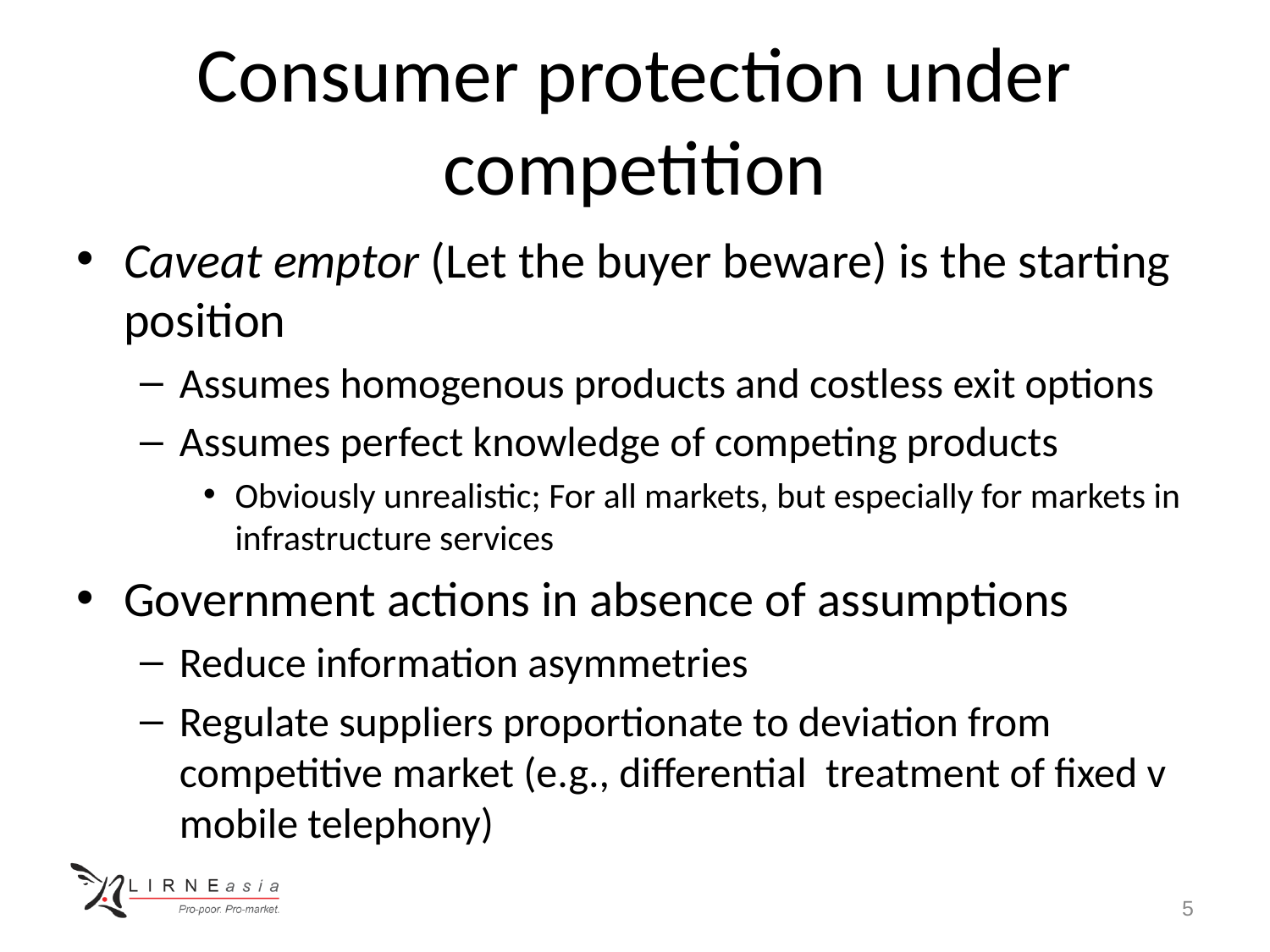

# Consumer protection under competition
Caveat emptor (Let the buyer beware) is the starting position
Assumes homogenous products and costless exit options
Assumes perfect knowledge of competing products
Obviously unrealistic; For all markets, but especially for markets in infrastructure services
Government actions in absence of assumptions
Reduce information asymmetries
Regulate suppliers proportionate to deviation from competitive market (e.g., differential  treatment of fixed v mobile telephony)

5